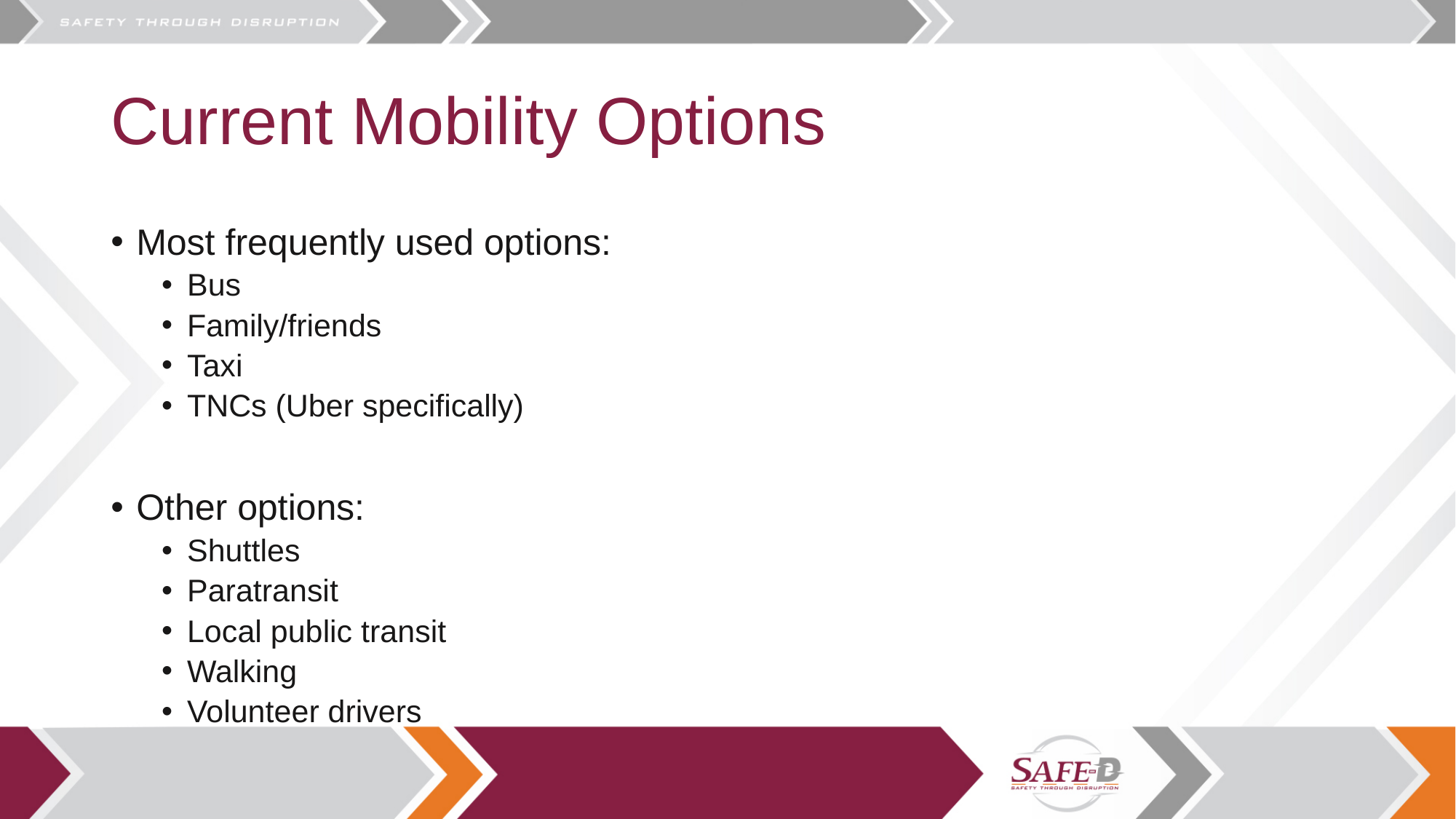

# Current Mobility Options
Most frequently used options:
Bus
Family/friends
Taxi
TNCs (Uber specifically)

Other options:
Shuttles
Paratransit
Local public transit
Walking
Volunteer drivers